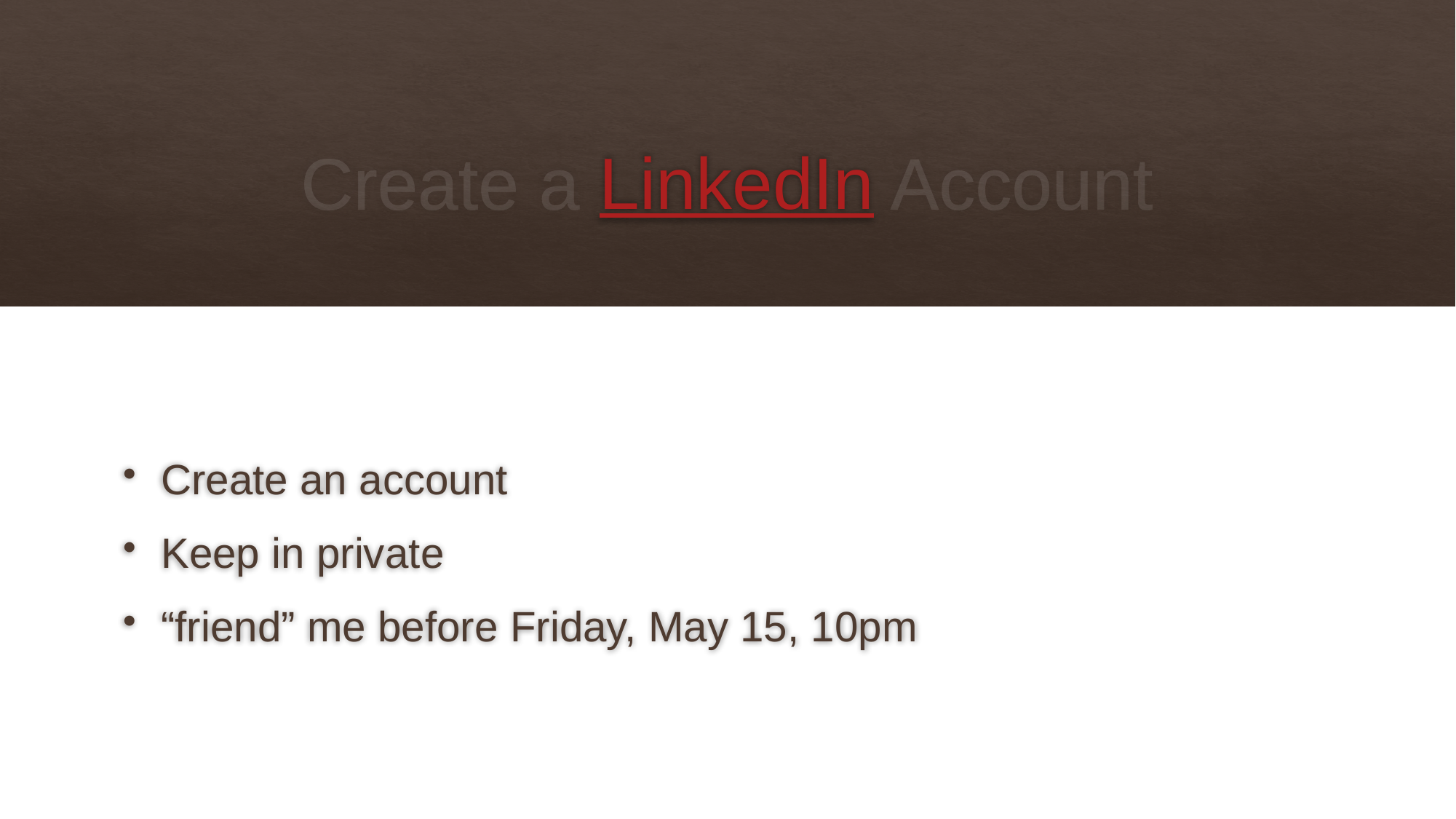

# Create a LinkedIn Account
Create an account
Keep in private
“friend” me before Friday, May 15, 10pm